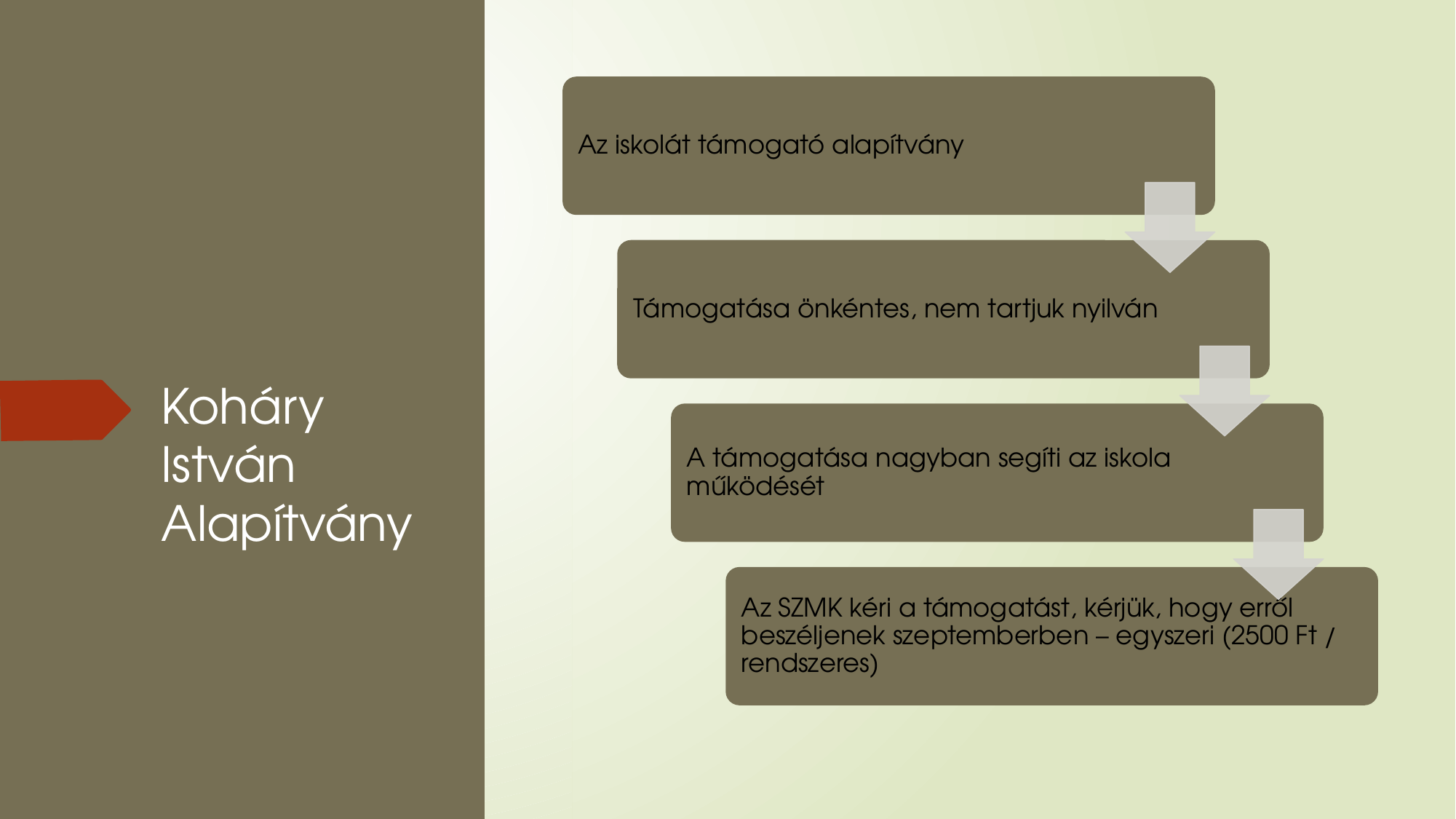

Az iskolát támogató alapítvány
Támogatása önkéntes, nem tartjuk nyilván
A támogatása nagyban segíti az iskola működését
Az SZMK kéri a támogatást, kérjük, hogy erről beszéljenek szeptemberben – egyszeri (2500 Ft / rendszeres)

# Koháry István Alapítvány